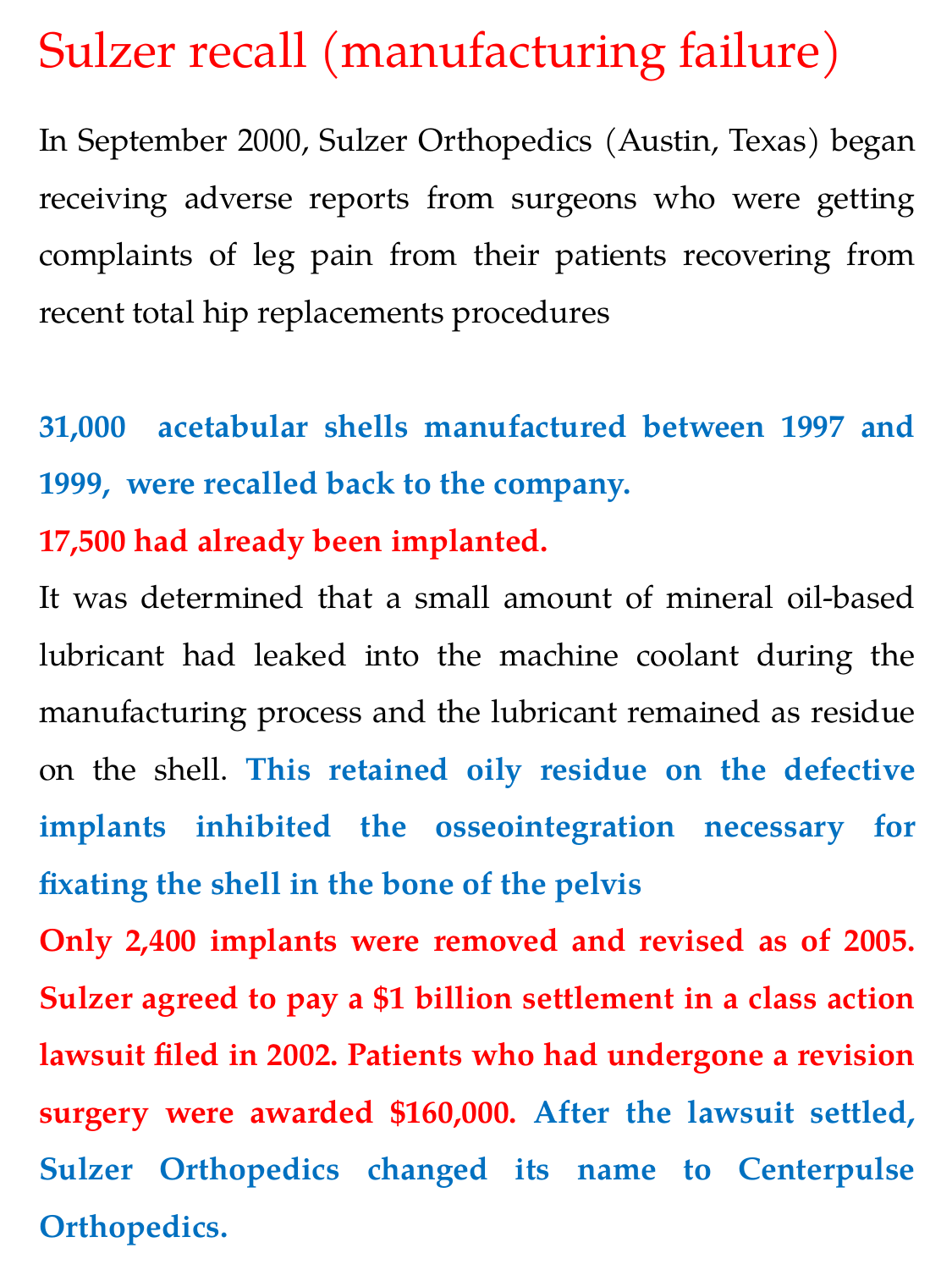

Sulzer recall (manufacturing failure)
In September 2000, Sulzer Orthopedics (Austin, Texas) began receiving adverse reports from surgeons who were getting complaints of leg pain from their patients recovering from recent total hip replacements procedures

31,000  acetabular shells manufactured between 1997 and 1999,  were recalled back to the company.
17,500 had already been implanted.
It was determined that a small amount of mineral oil-based lubricant had leaked into the machine coolant during the manufacturing process and the lubricant remained as residue on the shell. This retained oily residue on the defective implants inhibited the osseointegration necessary for fixating the shell in the bone of the pelvis
Only 2,400 implants were removed and revised as of 2005. Sulzer agreed to pay a $1 billion settlement in a class action lawsuit filed in 2002. Patients who had undergone a revision surgery were awarded $160,000. After the lawsuit settled, Sulzer Orthopedics changed its name to Centerpulse Orthopedics.